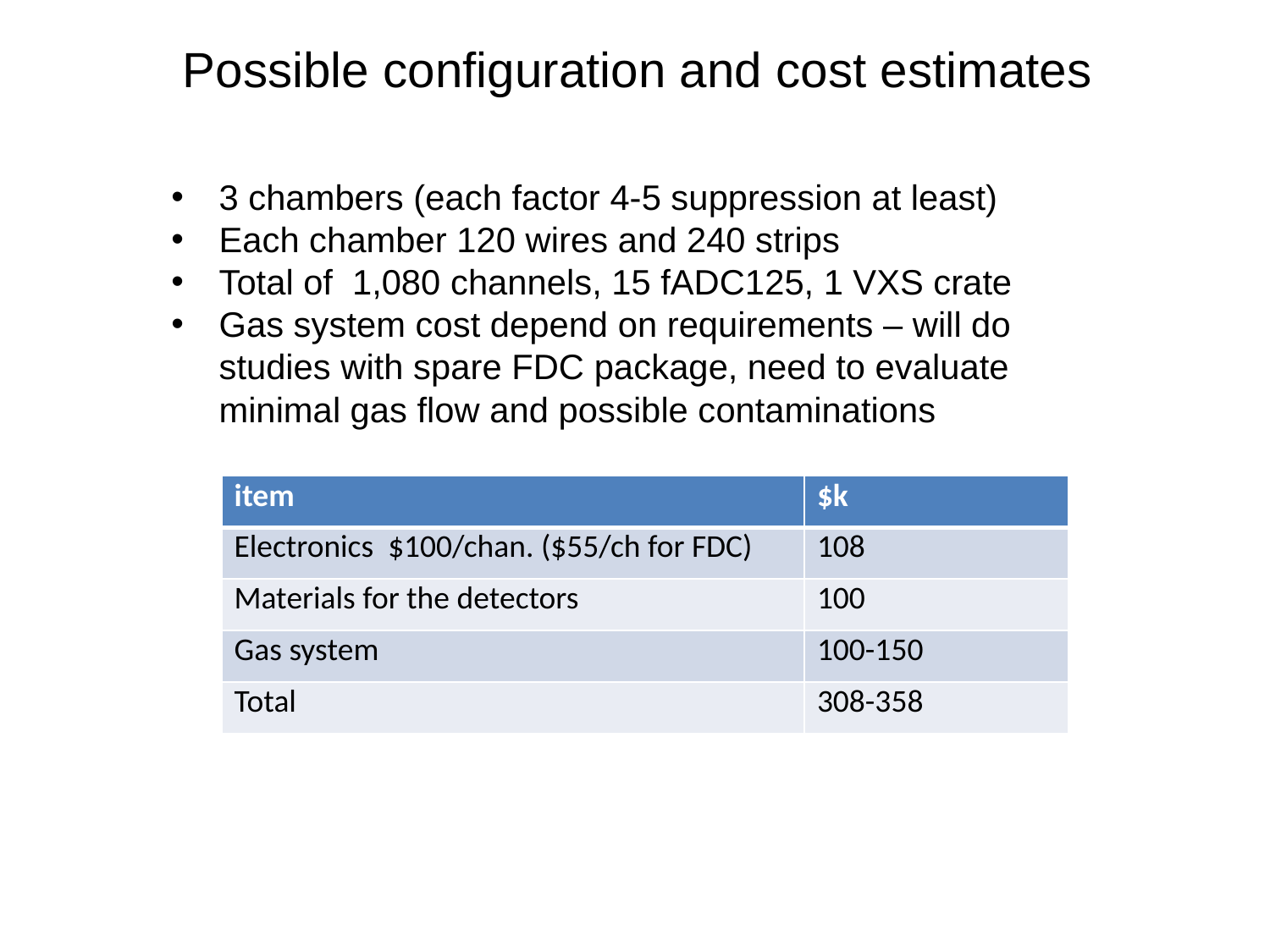

Possible configuration and cost estimates
3 chambers (each factor 4-5 suppression at least)
Each chamber 120 wires and 240 strips
Total of  1,080 channels, 15 fADC125, 1 VXS crate
Gas system cost depend on requirements – will do studies with spare FDC package, need to evaluate minimal gas flow and possible contaminations
| item | $k |
| --- | --- |
| Electronics $100/chan. ($55/ch for FDC) | 108 |
| Materials for the detectors | 100 |
| Gas system | 100-150 |
| Total | 308-358 |